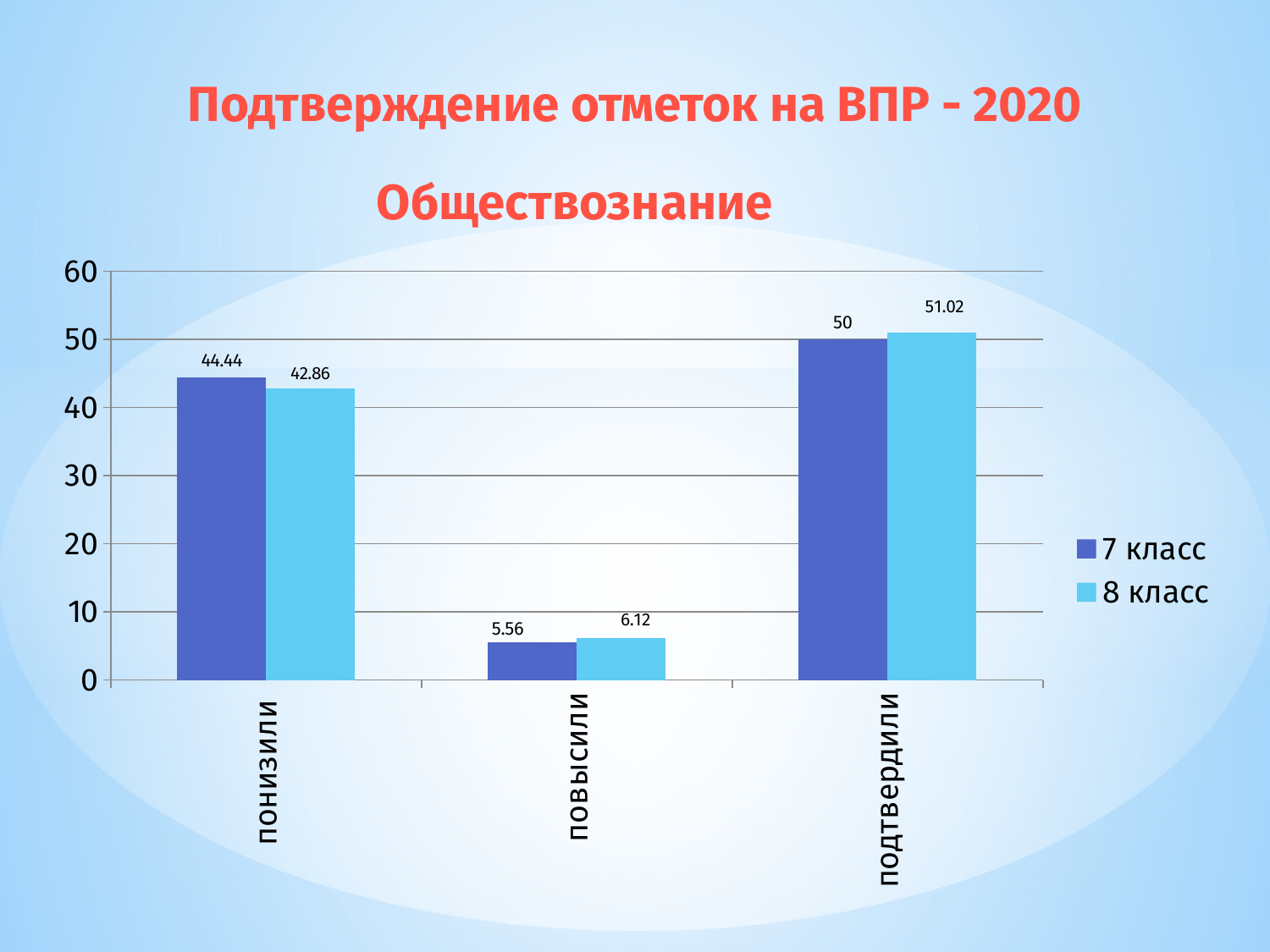

Подтверждение отметок на ВПР - 2020
Обществознание

### Chart

| Category | 7 класс | 8 класс |
|---|---|---|
| понизили  | 44.44 | 42.86 |
| повысили | 5.56 | 6.12 |
| подтвердили | 50.0 | 51.02 |